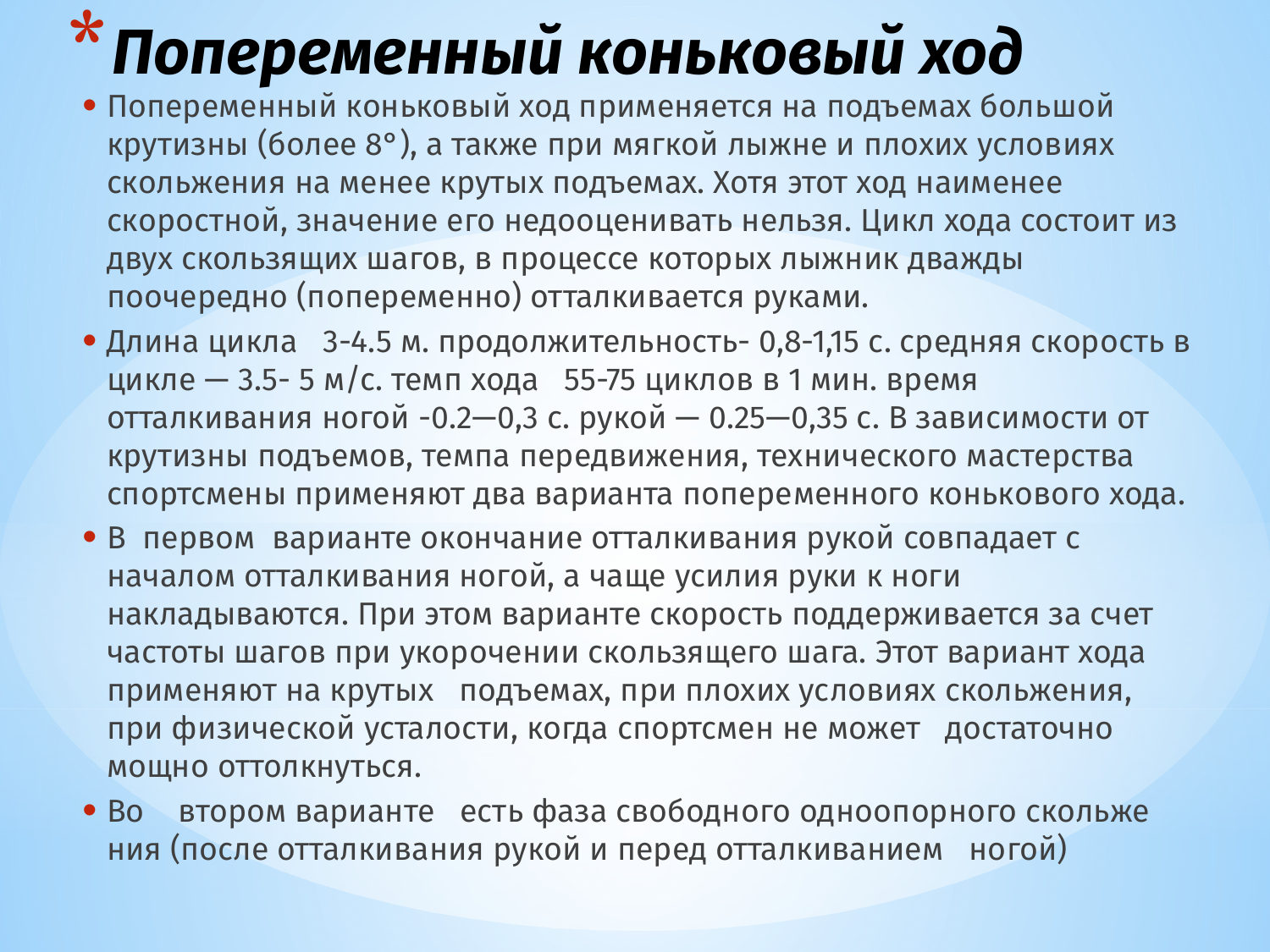

# Попеременный коньковый ход
Попеременный коньковый ход применяется на подъемах боль­шой крутизны (более 8°), а также при мягкой лыжне и плохих условиях скольжения на менее крутых подъемах. Хотя этот ход наименее скоростной, значение его недооценивать нельзя. Цикл хода состоит из двух скользящих шагов, в процессе ко­торых лыжник дважды поочередно (попеременно) отталкивается руками.
Длина цикла   3-4.5 м. продолжительность- 0,8-1,15 с. средняя скорость в цикле — 3.5- 5 м/с. темп хода   55-75 циклов в 1 мин. время отталкивания ногой -0.2—0,3 с. рукой — 0.25—0,35 с. В зависимости от крутизны подъемов, темпа передвижения, тех­нического мастерства спортсмены применяют два варианта попере­менного конькового хода.
В  первом  варианте окончание отталкивания рукой совпадает с началом отталкивания ногой, а чаще усилия руки к ноги накладываются. При этом варианте скорость под­держивается за счет частоты шагов при укорочении скользящего шага. Этот вариант хода применяют на крутых   подъемах, при плохих условиях скольжения, при фи­зической усталости, когда спортсмен не может   достаточно мощно оттолкнуться.
Во    втором варианте   есть фаза свободного од­ноопорного скольже­ния (после отталки­вания рукой и перед отталкиванием   но­гой)